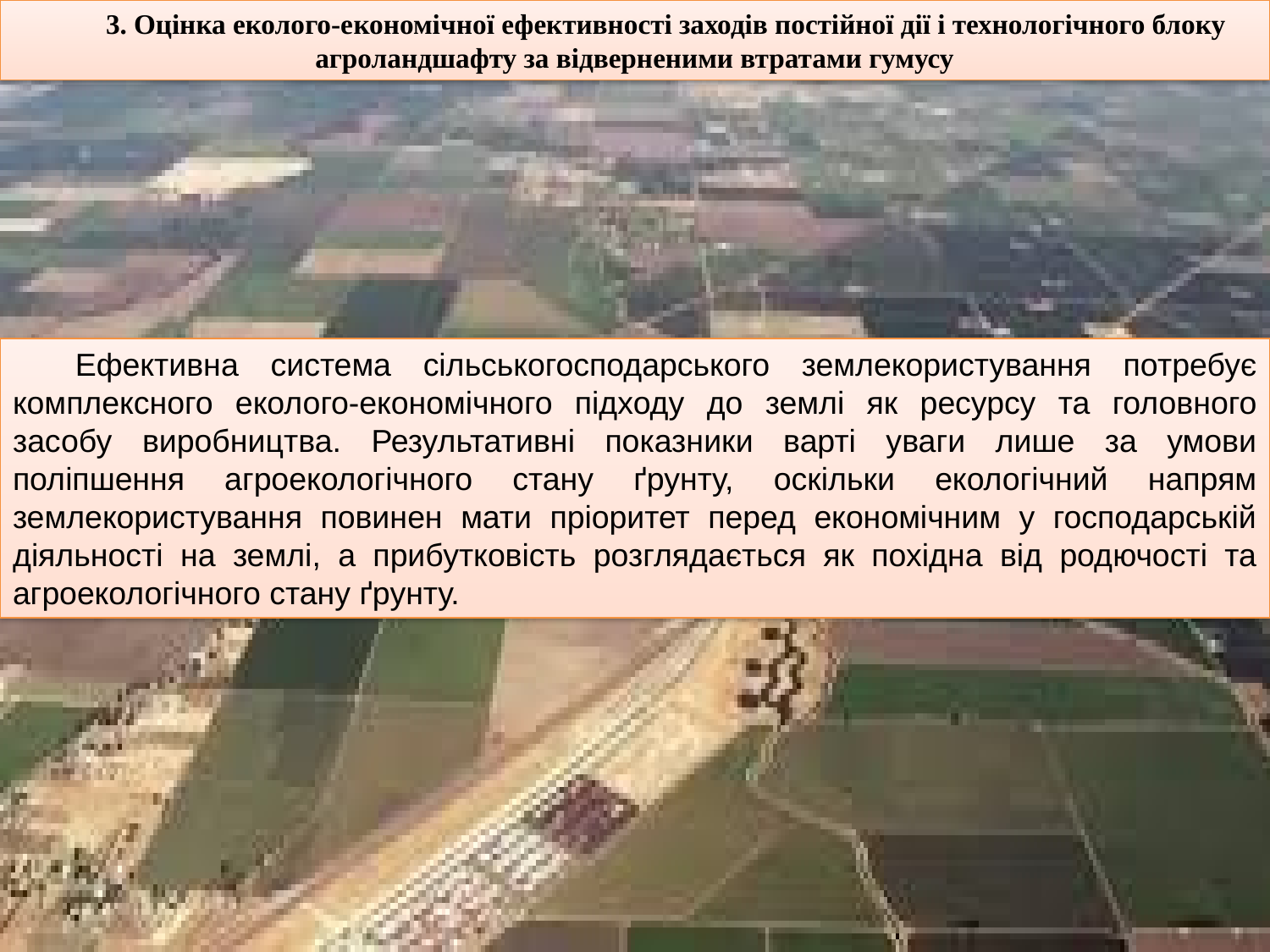

3. Оцінка еколого-економічної ефективності заходів постійної дії і технологічного блоку агроландшафту за відверненими втратами гумусу
Ефективна система сільськогосподарського землекористування потребує комплексного еколого-економічного підходу до землі як ресурсу та головного засобу виробництва. Результативні показники варті уваги лише за умови поліпшення агроекологічного стану ґрунту, оскільки екологічний напрям землекористування повинен мати пріоритет перед економічним у господарській діяльності на землі, а прибутковість розглядається як похідна від родючості та агроекологічного стану ґрунту.